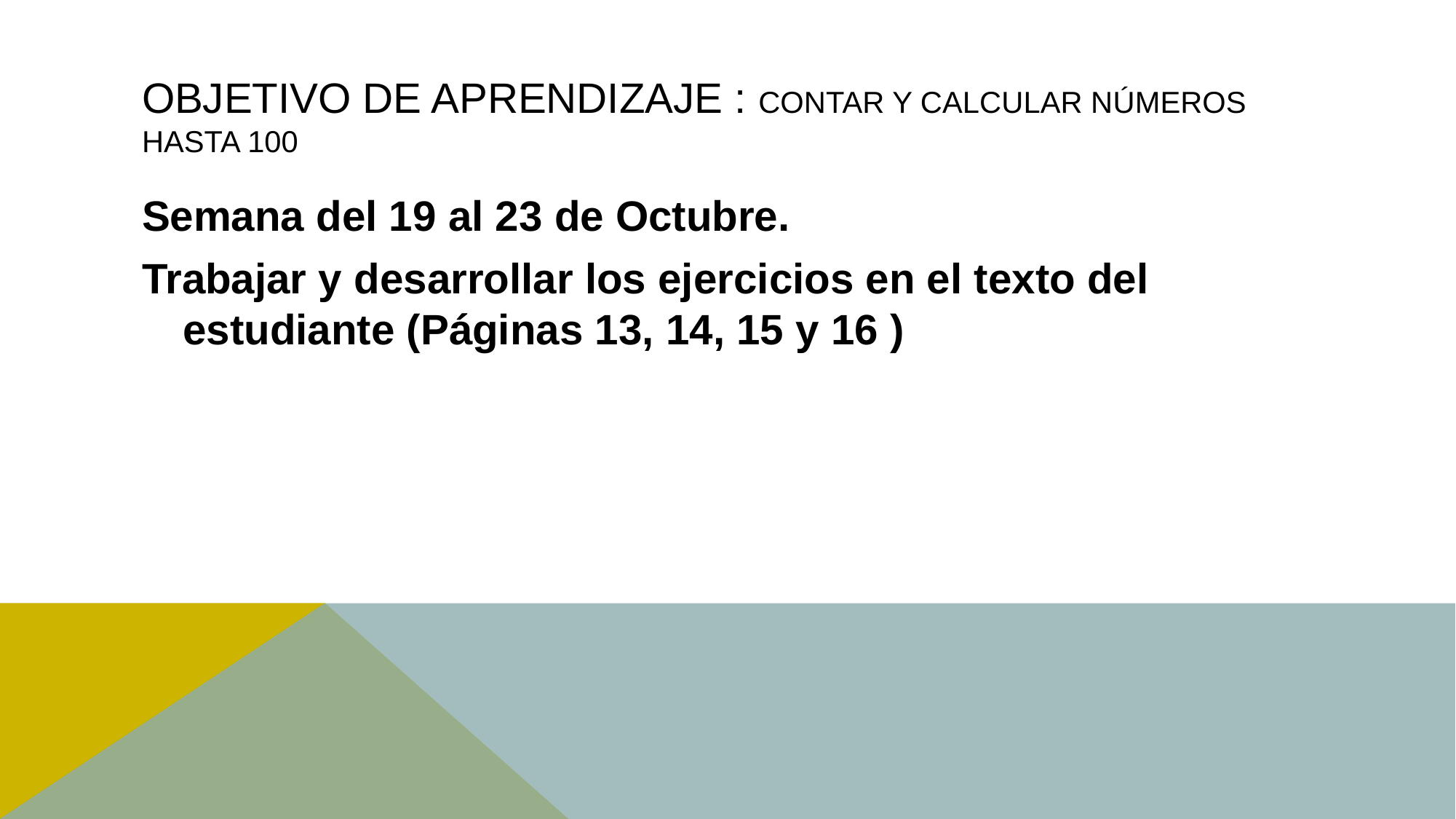

# Objetivo de aprendizaje : Contar y calcular números hasta 100
Semana del 19 al 23 de Octubre.
Trabajar y desarrollar los ejercicios en el texto del estudiante (Páginas 13, 14, 15 y 16 )